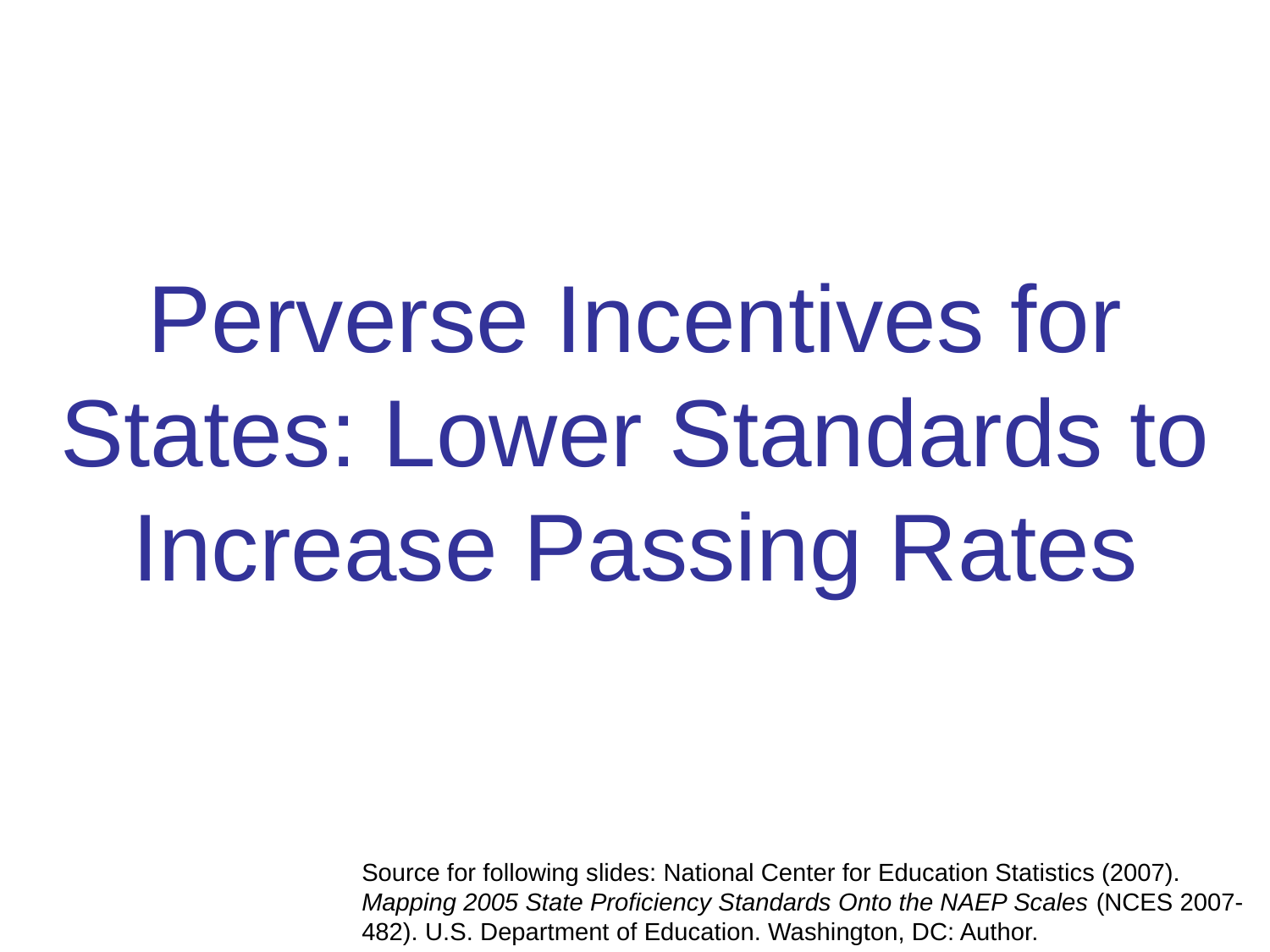

# Perverse Incentives for States: Lower Standards to Increase Passing Rates
Source for following slides: National Center for Education Statistics (2007). Mapping 2005 State Proficiency Standards Onto the NAEP Scales (NCES 2007-482). U.S. Department of Education. Washington, DC: Author.